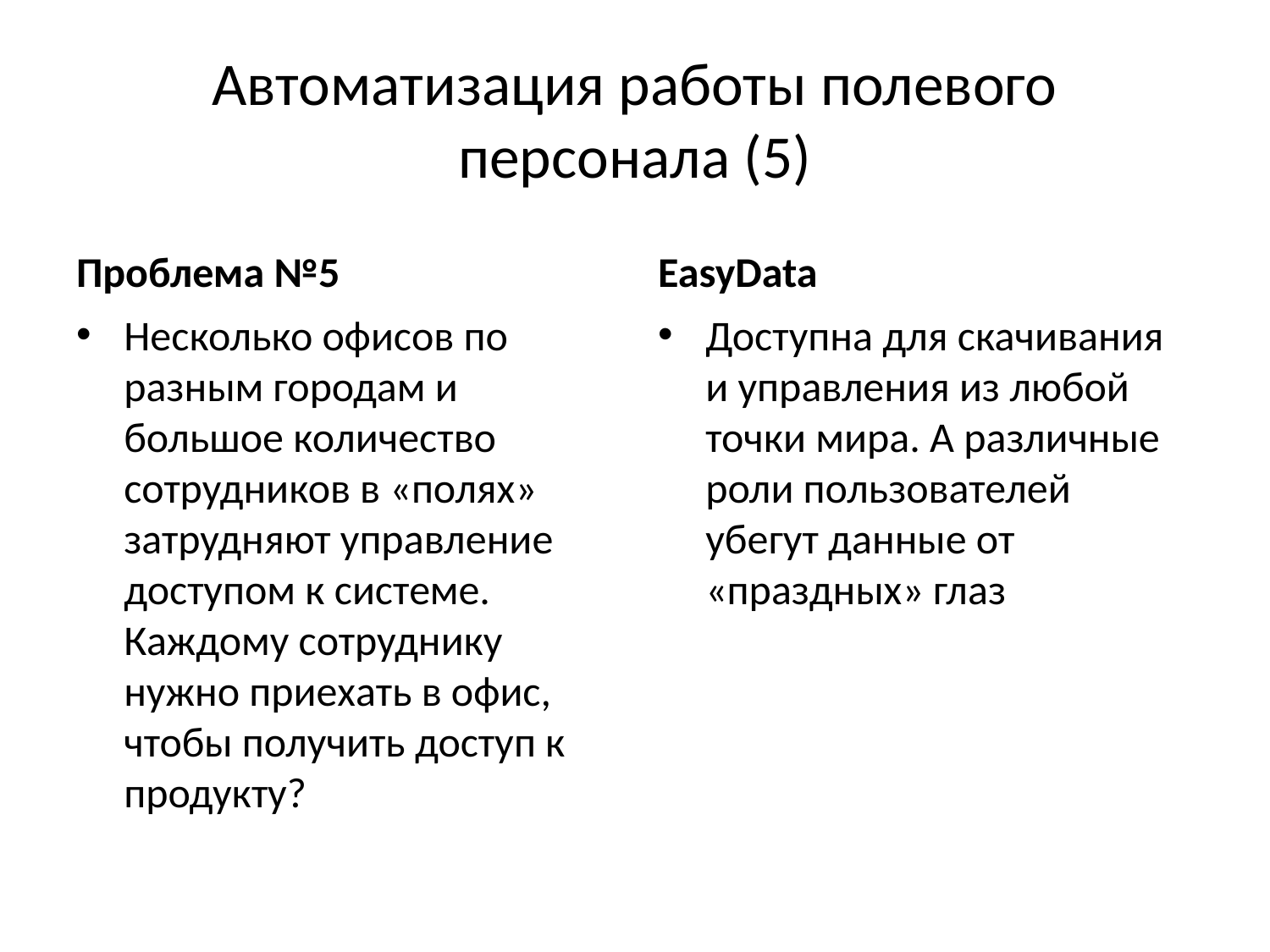

# Автоматизация работы полевого персонала (5)
Проблема №5
EasyData
Несколько офисов по разным городам и большое количество сотрудников в «полях» затрудняют управление доступом к системе. Каждому сотруднику нужно приехать в офис, чтобы получить доступ к продукту?
Доступна для скачивания и управления из любой точки мира. А различные роли пользователей убегут данные от «праздных» глаз